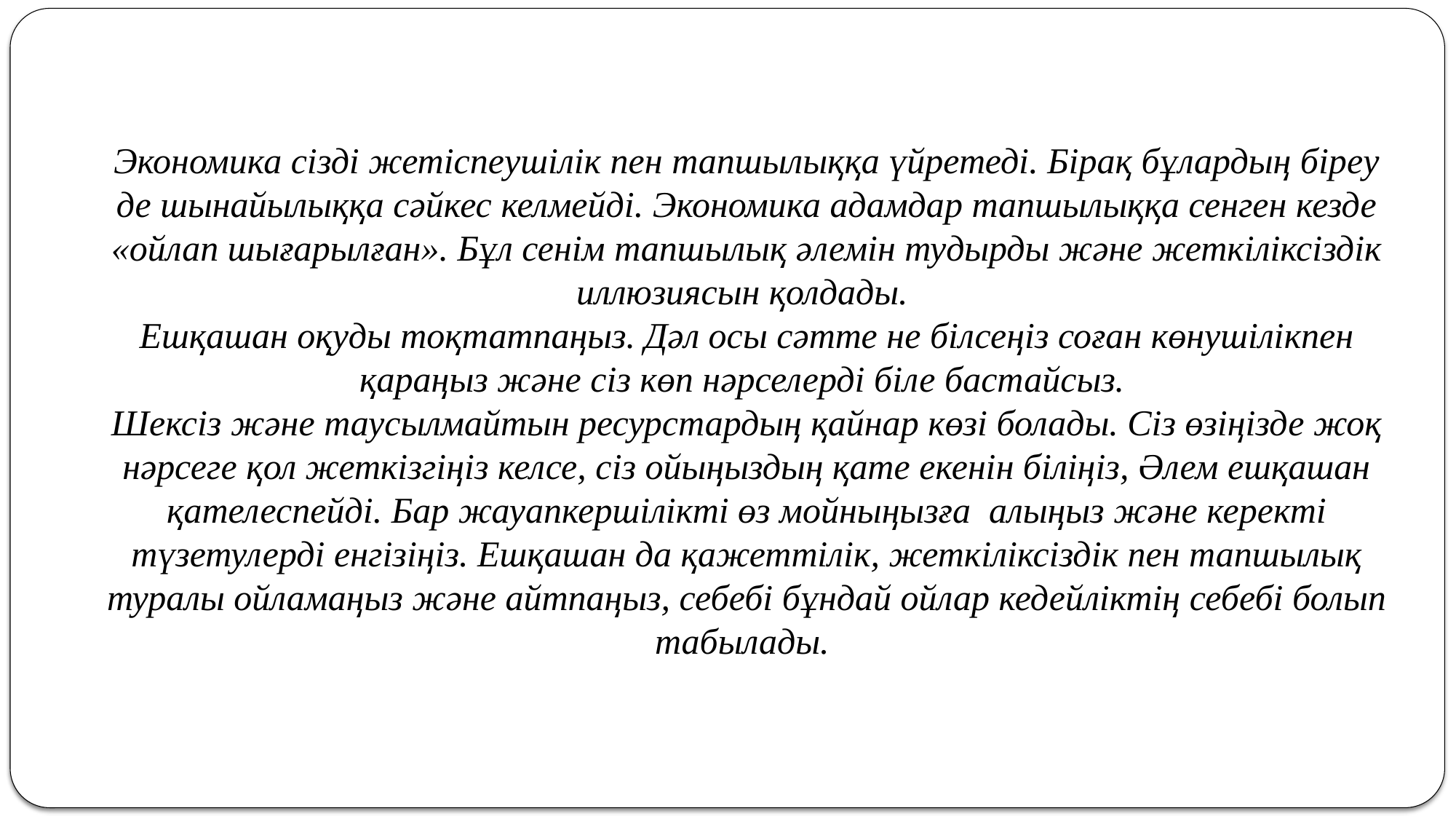

Экономика сізді жетіспеушілік пен тапшылыққа үйретеді. Бірақ бұлардың біреу де шынайылыққа сәйкес келмейді. Экономика адамдар тапшылыққа сенген кезде «ойлап шығарылған». Бұл сенім тапшылық әлемін тудырды және жеткіліксіздік иллюзиясын қолдады.
Ешқашан оқуды тоқтатпаңыз. Дәл осы сәтте не білсеңіз соған көнушілікпен қараңыз және сіз көп нәрселерді біле бастайсыз.
Шексіз және таусылмайтын ресурстардың қайнар көзі болады. Сіз өзіңізде жоқ нәрсеге қол жеткізгіңіз келсе, сіз ойыңыздың қате екенін біліңіз, Әлем ешқашан қателеспейді. Бар жауапкершілікті өз мойныңызға  алыңыз және керекті түзетулерді енгізіңіз. Ешқашан да қажеттілік, жеткіліксіздік пен тапшылық туралы ойламаңыз және айтпаңыз, себебі бұндай ойлар кедейліктің себебі болып табылады.